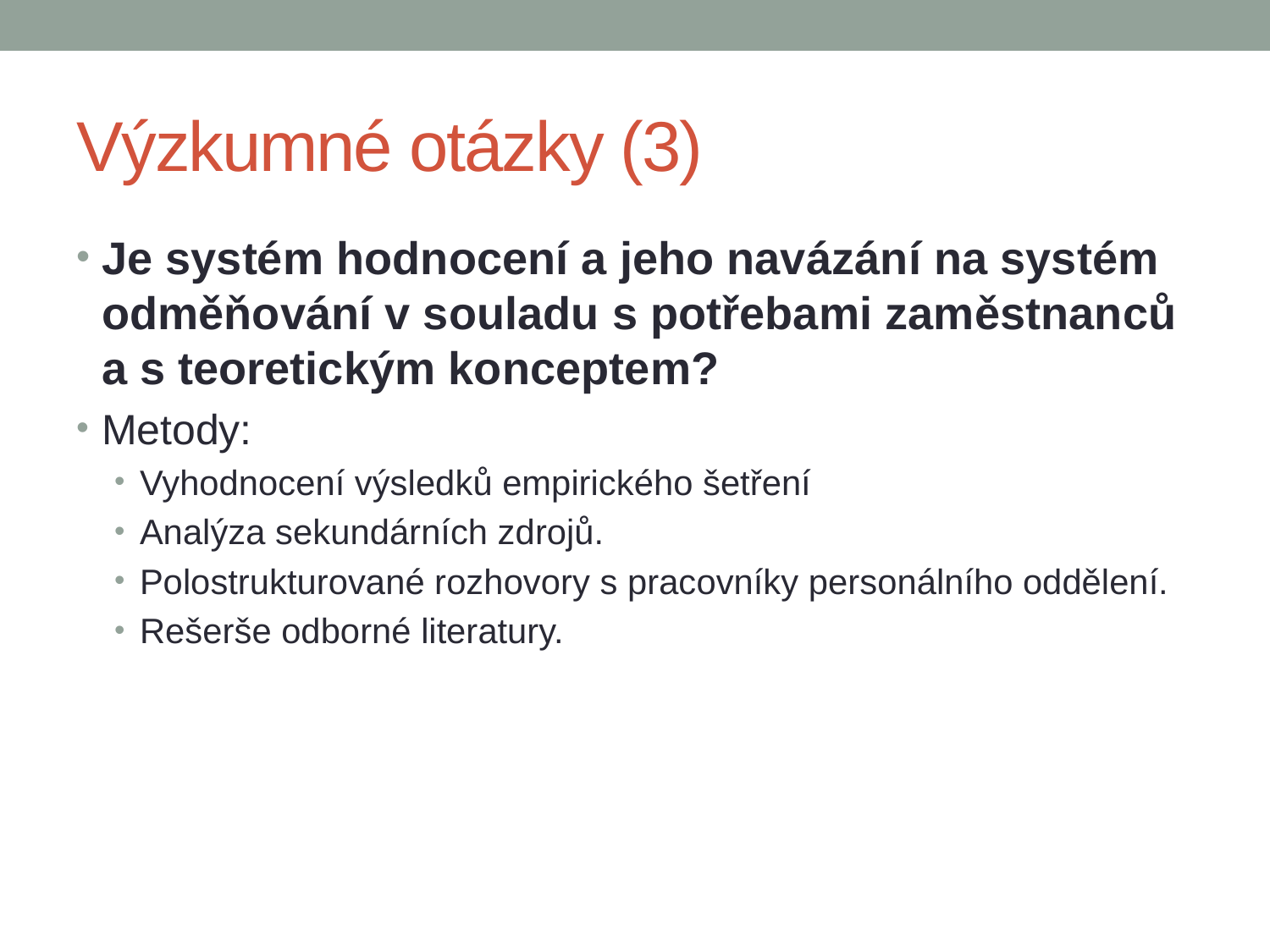

# Výzkumné otázky (3)
Je systém hodnocení a jeho navázání na systém odměňování v souladu s potřebami zaměstnanců a s teoretickým konceptem?
Metody:
Vyhodnocení výsledků empirického šetření
Analýza sekundárních zdrojů.
Polostrukturované rozhovory s pracovníky personálního oddělení.
Rešerše odborné literatury.